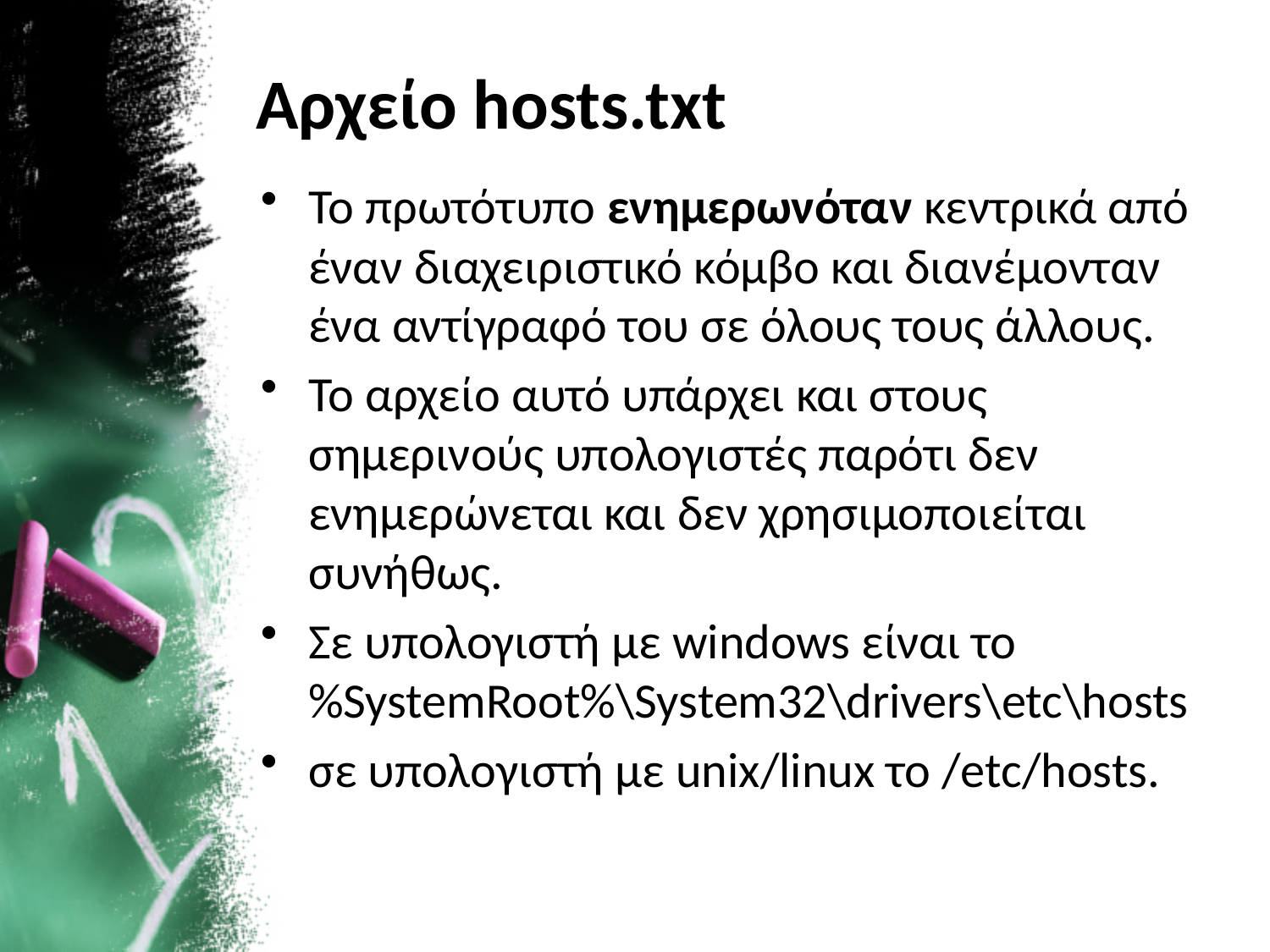

# Αρχείο hosts.txt
Το πρωτότυπο ενημερωνόταν κεντρικά από έναν διαχειριστικό κόμβο και διανέμονταν ένα αντίγραφό του σε όλους τους άλλους.
Το αρχείο αυτό υπάρχει και στους σημερινούς υπολογιστές παρότι δεν ενημερώνεται και δεν χρησιμοποιείται συνήθως.
Σε υπολογιστή με windows είναι το %SystemRoot%\System32\drivers\etc\hosts
σε υπολογιστή με unix/linux το /etc/hosts.